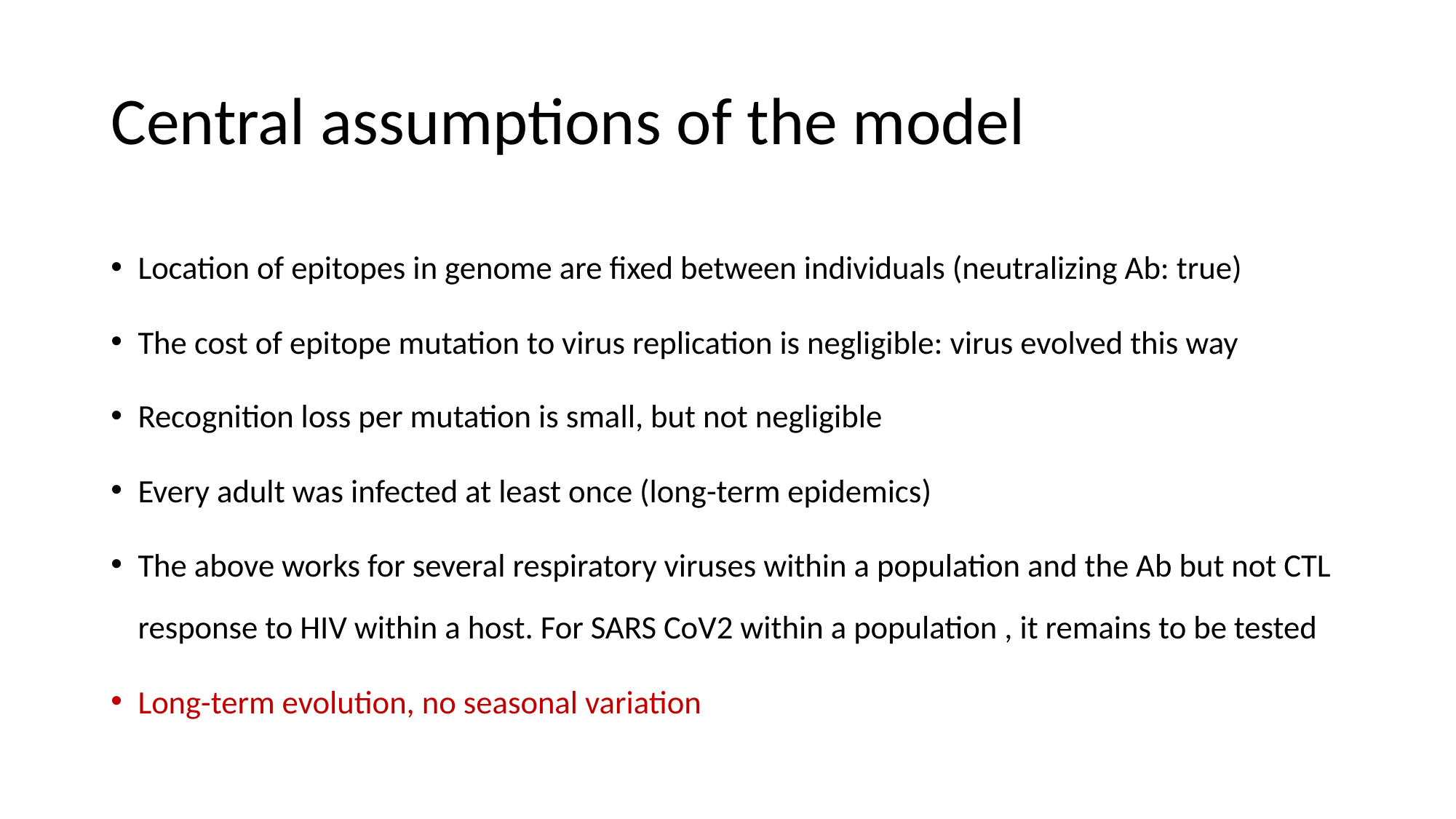

# Central assumptions of the model
Location of epitopes in genome are fixed between individuals (neutralizing Ab: true)
The cost of epitope mutation to virus replication is negligible: virus evolved this way
Recognition loss per mutation is small, but not negligible
Every adult was infected at least once (long-term epidemics)
The above works for several respiratory viruses within a population and the Ab but not CTL response to HIV within a host. For SARS CoV2 within a population , it remains to be tested
Long-term evolution, no seasonal variation